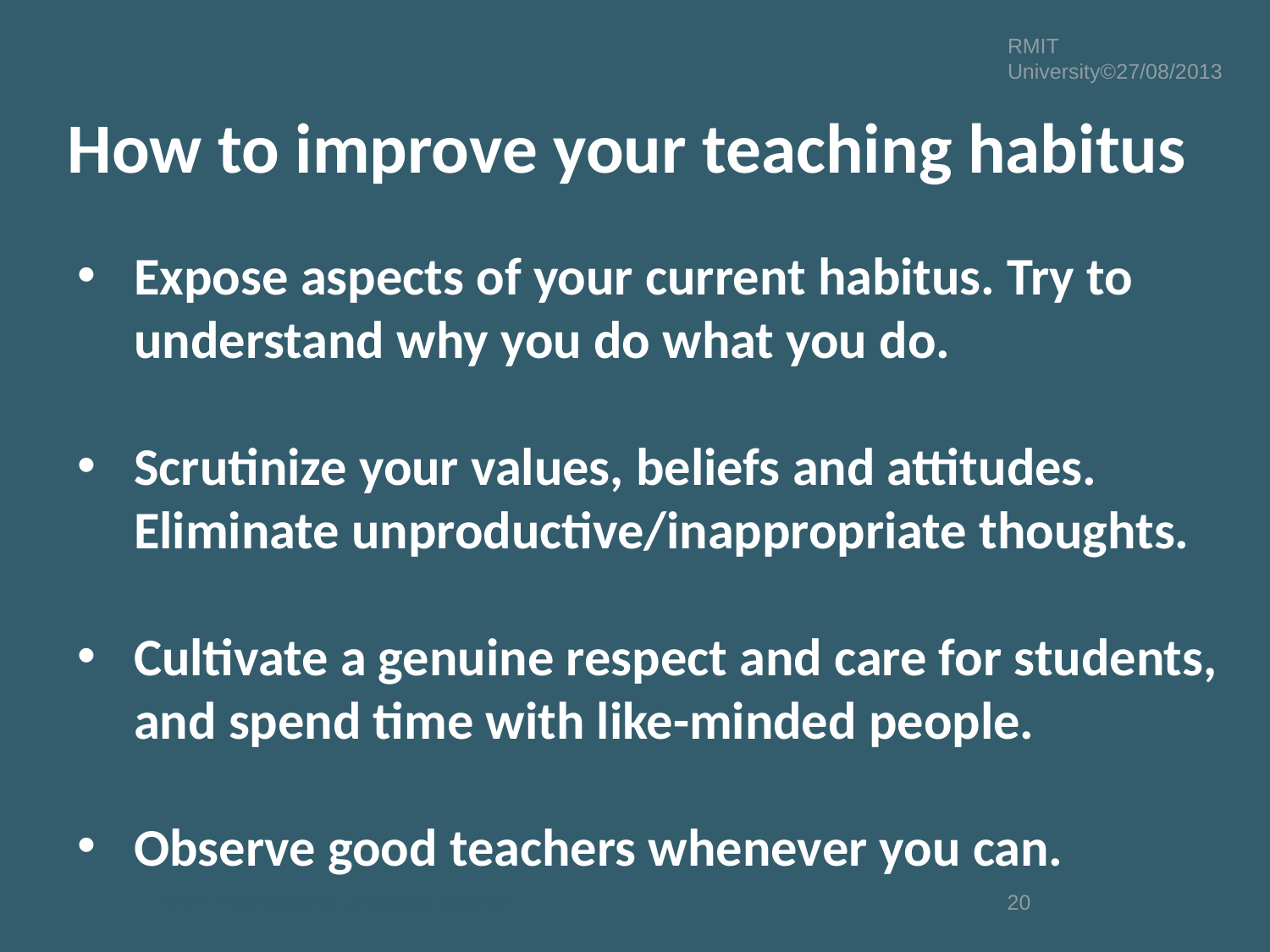

RMIT University©27/08/2013
How to improve your teaching habitus
Expose aspects of your current habitus. Try to understand why you do what you do.
Scrutinize your values, beliefs and attitudes. Eliminate unproductive/inappropriate thoughts.
Cultivate a genuine respect and care for students, and spend time with like-minded people.
Observe good teachers whenever you can.
RMIT International University Vietnam
20